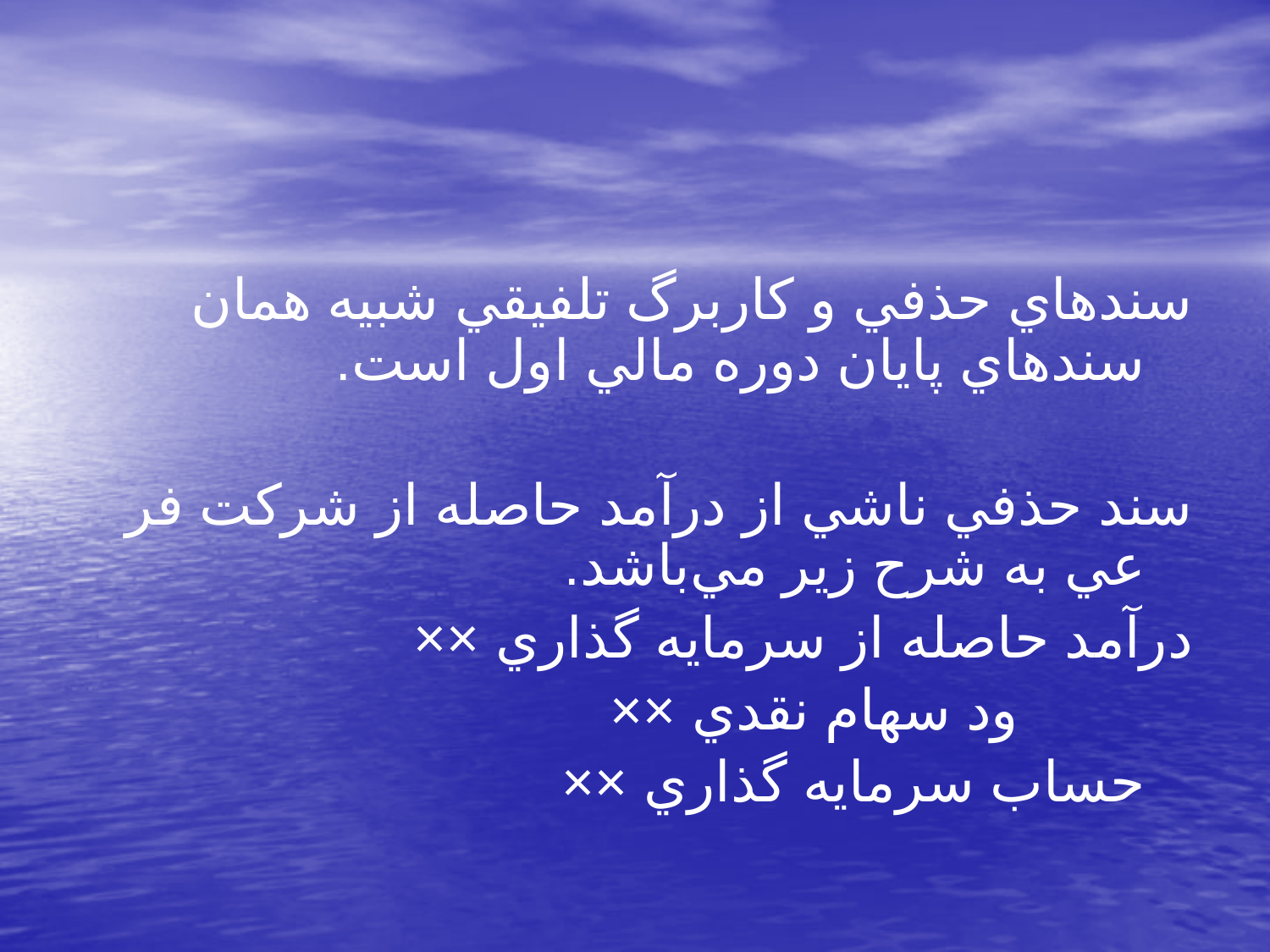

سندهاي حذفي و كاربرگ تلفيقي شبيه همان سندهاي پايان دوره مالي اول است.

سند حذفي ناشي از درآمد حاصله از شركت فر عي به شرح زير مي‌باشد.
درآمد حاصله از سرمايه گذاري ××
			ود سهام نقدي ××
		حساب سرمايه گذاري ××